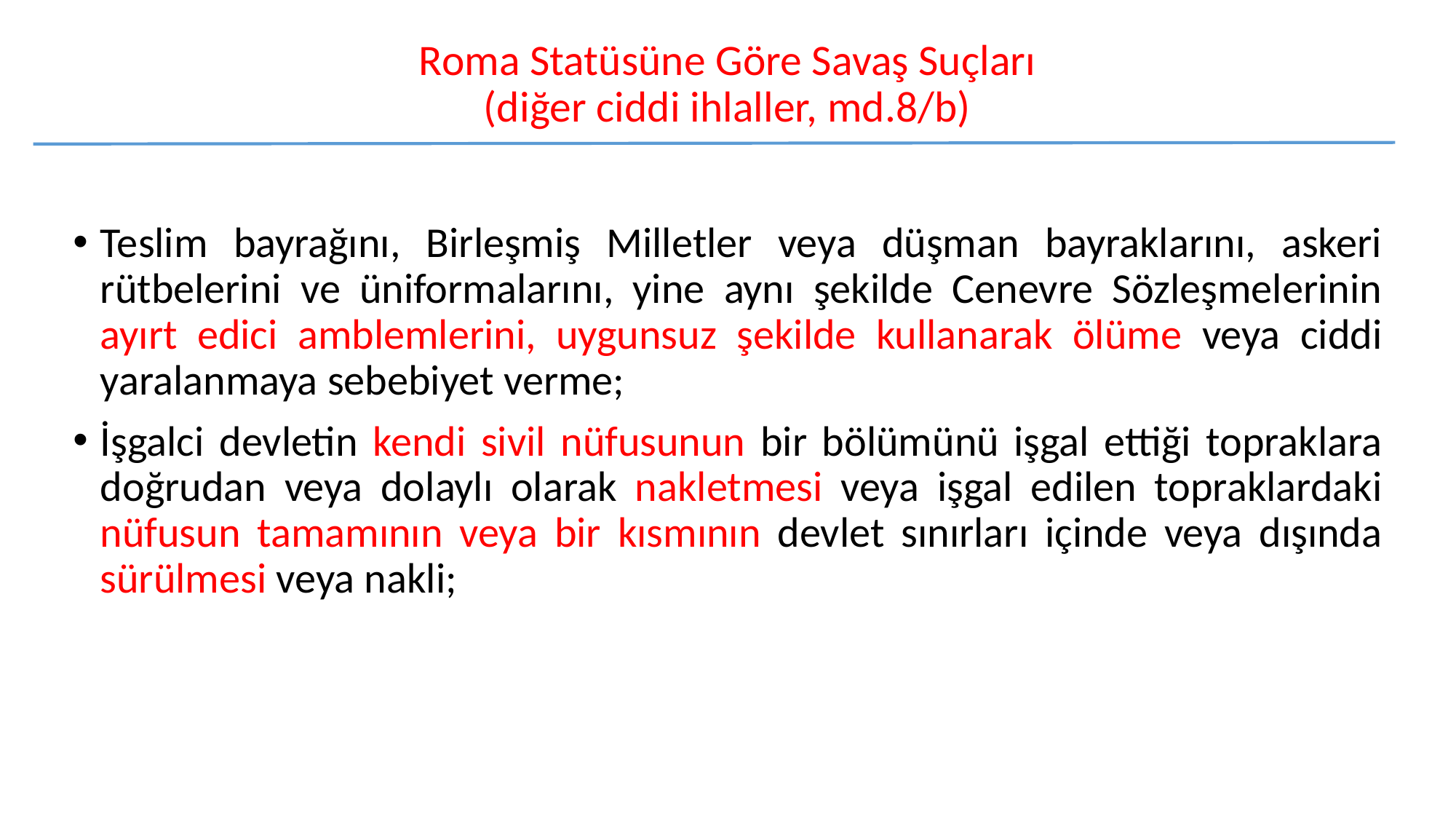

# Roma Statüsüne Göre Savaş Suçları (diğer ciddi ihlaller, md.8/b)
Teslim bayrağını, Birleşmiş Milletler veya düşman bayraklarını, askeri rütbelerini ve üniformalarını, yine aynı şekilde Cenevre Sözleşmelerinin ayırt edici amblemlerini, uygunsuz şekilde kullanarak ölüme veya ciddi yaralanmaya sebebiyet verme;
İşgalci devletin kendi sivil nüfusunun bir bölümünü işgal ettiği topraklara doğrudan veya dolaylı olarak nakletmesi veya işgal edilen topraklardaki nüfusun tamamının veya bir kısmının devlet sınırları içinde veya dışında sürülmesi veya nakli;